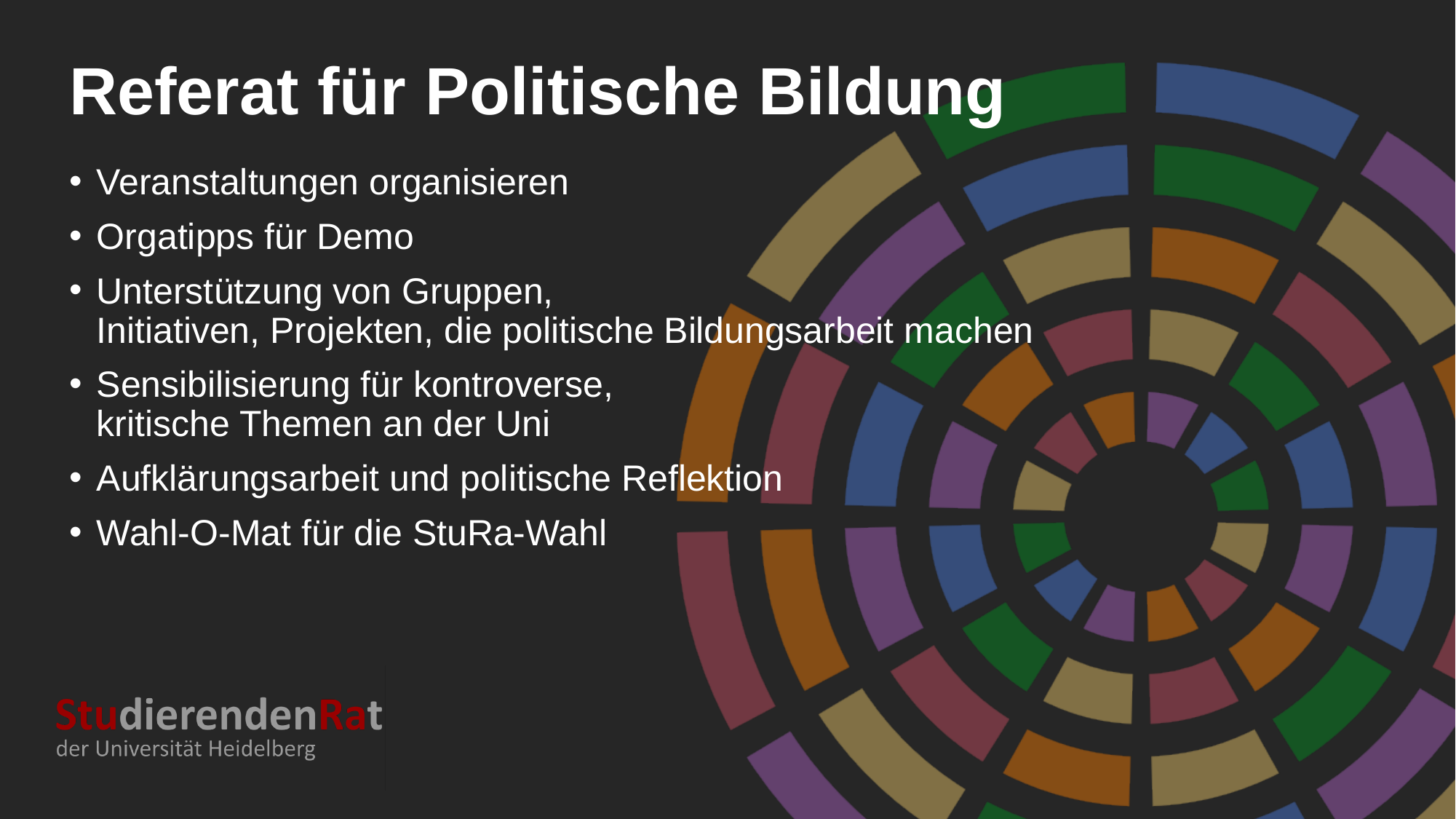

# Referat für Politische Bildung
Veranstaltungen organisieren
Orgatipps für Demo
Unterstützung von Gruppen,
Initiativen, Projekten, die politische Bildungsarbeit machen
Sensibilisierung für kontroverse,
kritische Themen an der Uni
Aufklärungsarbeit und politische Reflektion
Wahl-O-Mat für die StuRa-Wahl